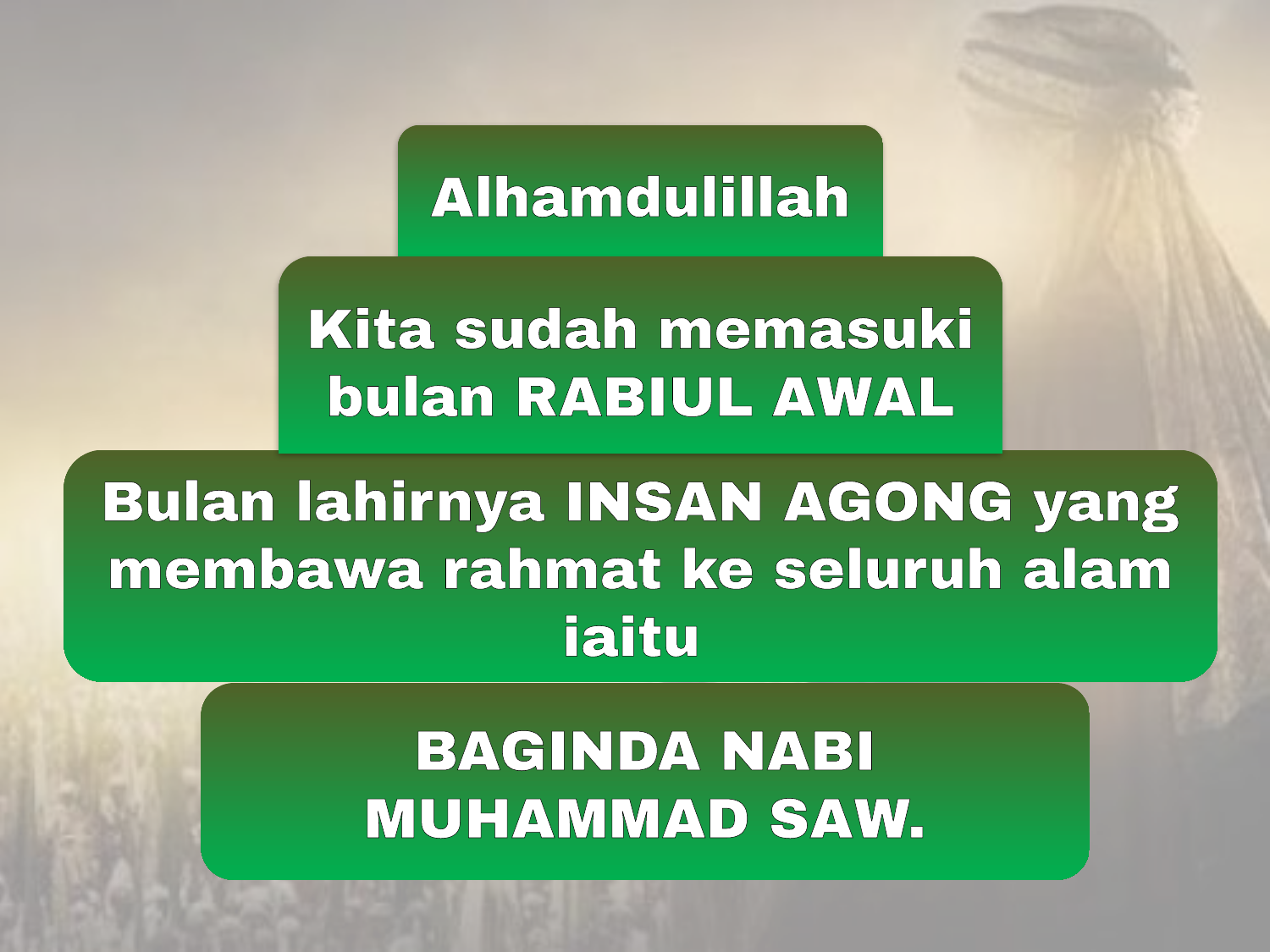

Alhamdulillah
Kita sudah memasuki bulan RABIUL AWAL
Bulan lahirnya INSAN AGONG yang membawa rahmat ke seluruh alam iaitu
BAGINDA NABI MUHAMMAD SAW.